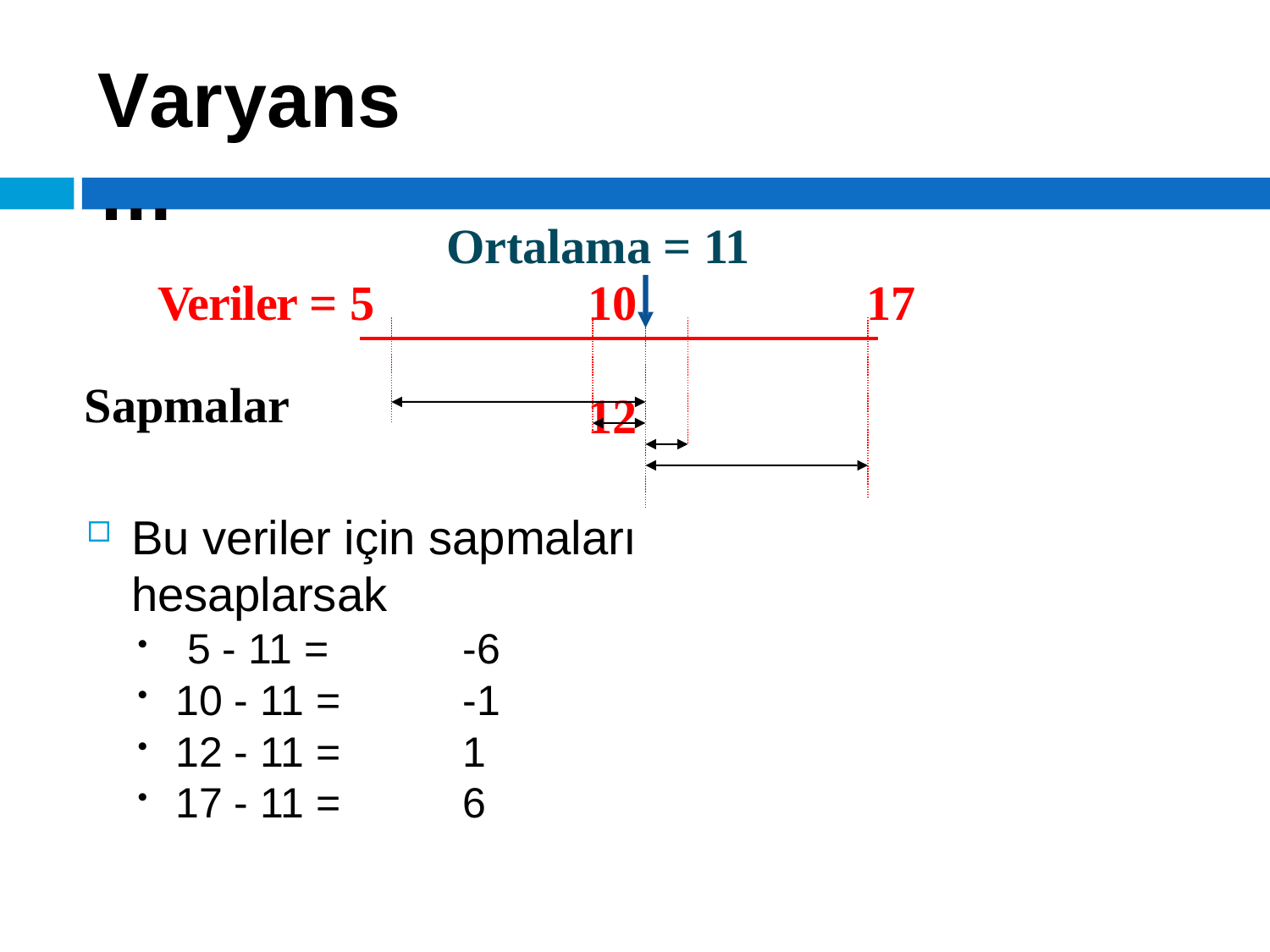

# Varyans…
Ortalama = 11
10	12
Veriler = 5
17

Sapmalar

Bu veriler için sapmaları hesaplarsak
5 - 11 =	-6
10 - 11 =	-1
12 - 11 =	1
17 - 11 =	6